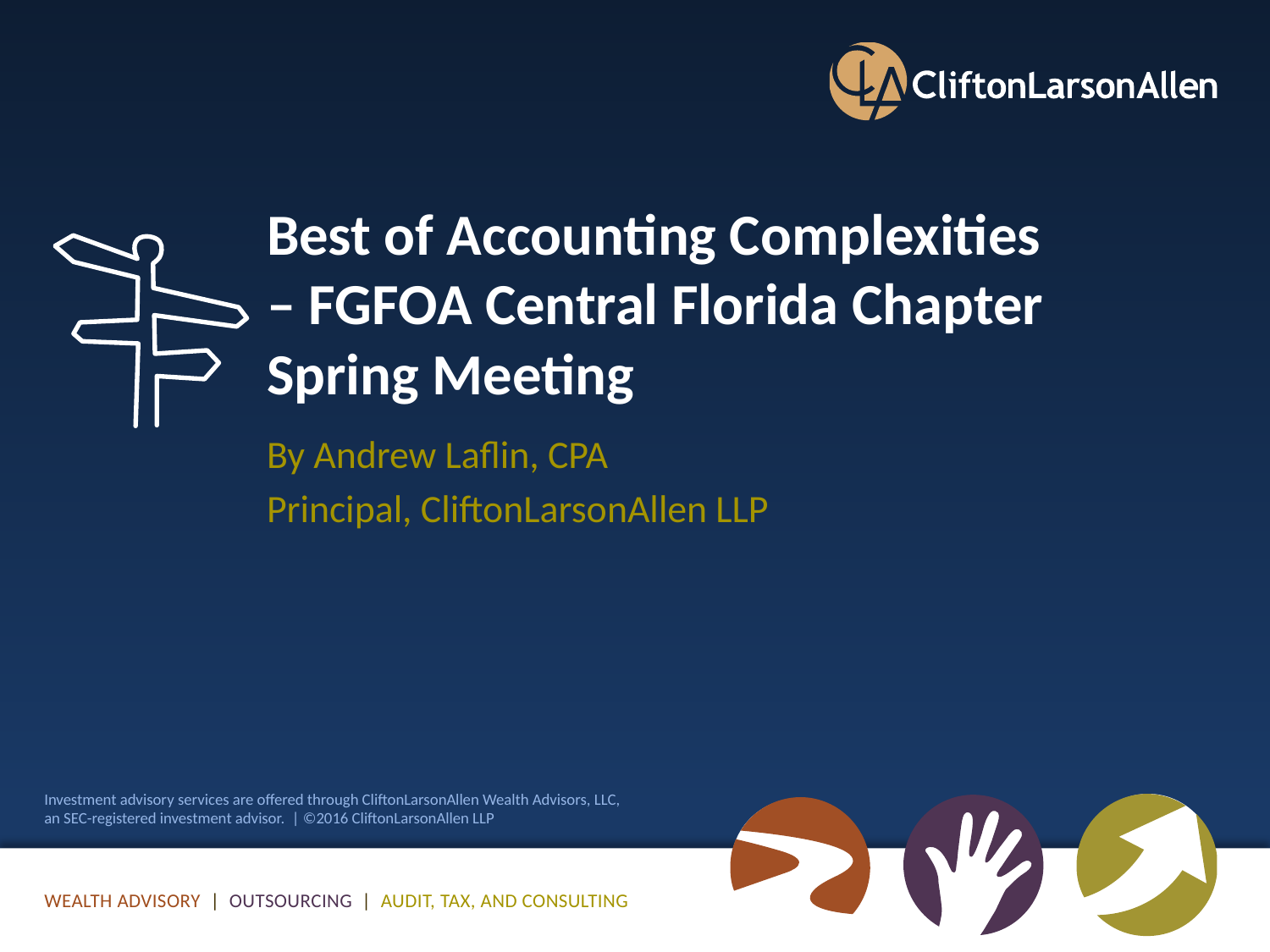

# Best of Accounting Complexities – FGFOA Central Florida Chapter Spring Meeting
By Andrew Laflin, CPA
Principal, CliftonLarsonAllen LLP